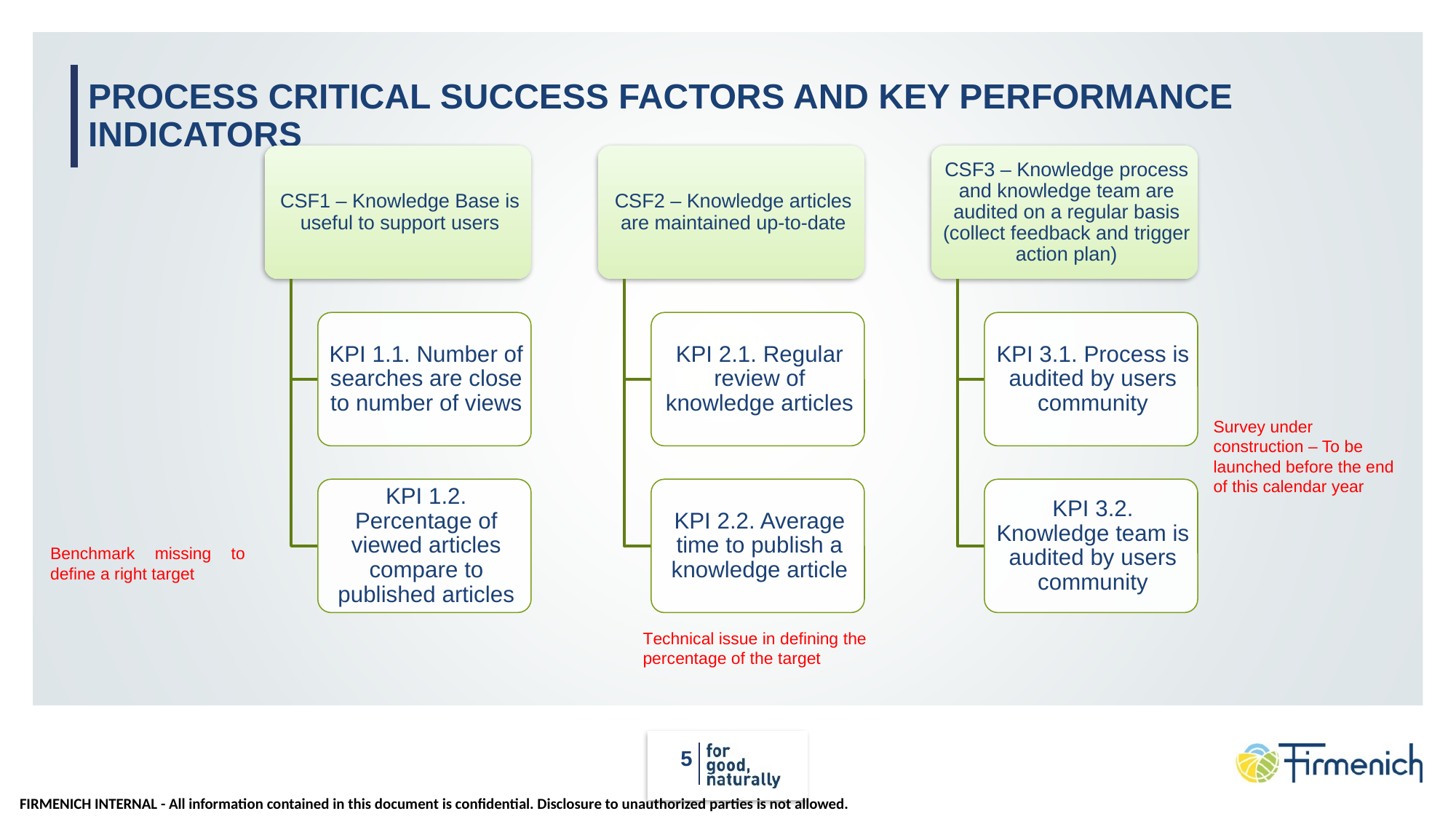

# Process Critical Success Factors and Key Performance Indicators
CSF1 – Knowledge Base is useful to support users
KPI 1.1. Number of searches are close to number of views
KPI 1.2. Percentage of viewed articles compare to published articles
CSF2 – Knowledge articles are maintained up-to-date
KPI 2.1. Regular review of knowledge articles
KPI 2.2. Average time to publish a knowledge article
CSF3 – Knowledge process and knowledge team are audited on a regular basis (collect feedback and trigger action plan)
KPI 3.1. Process is audited by users community
KPI 3.2. Knowledge team is audited by users community
Survey under construction – To be launched before the end of this calendar year
Benchmark missing to define a right target
Technical issue in defining the percentage of the target